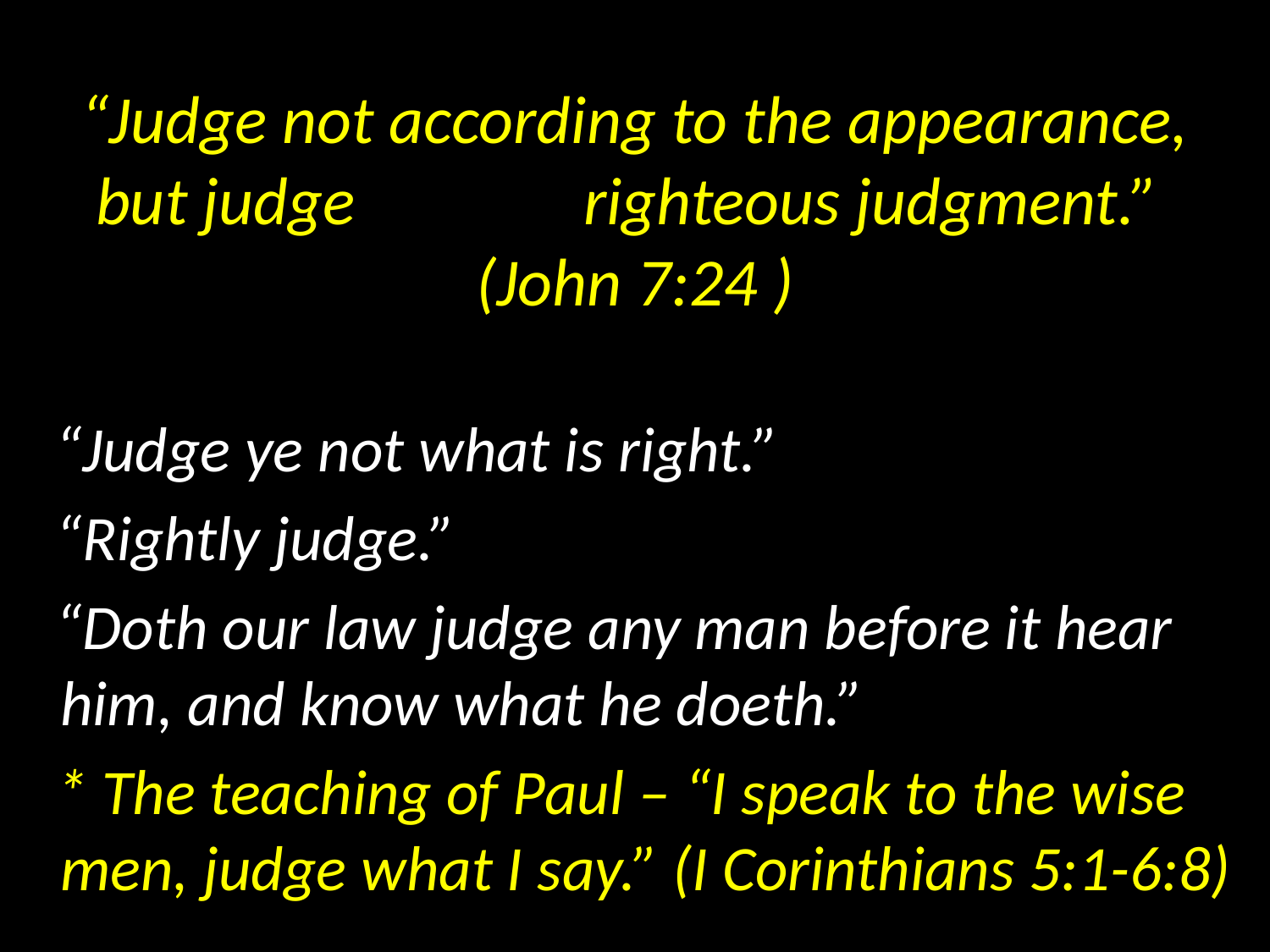

# “Judge not according to the appearance, but judge               righteous judgment.” (John 7:24 )
   “Judge ye not what is right.”
   “Rightly judge.”
   “Doth our law judge any man before it hear him, and know what he doeth.”
   * The teaching of Paul – “I speak to the wise men, judge what I say.” (I Corinthians 5:1-6:8)